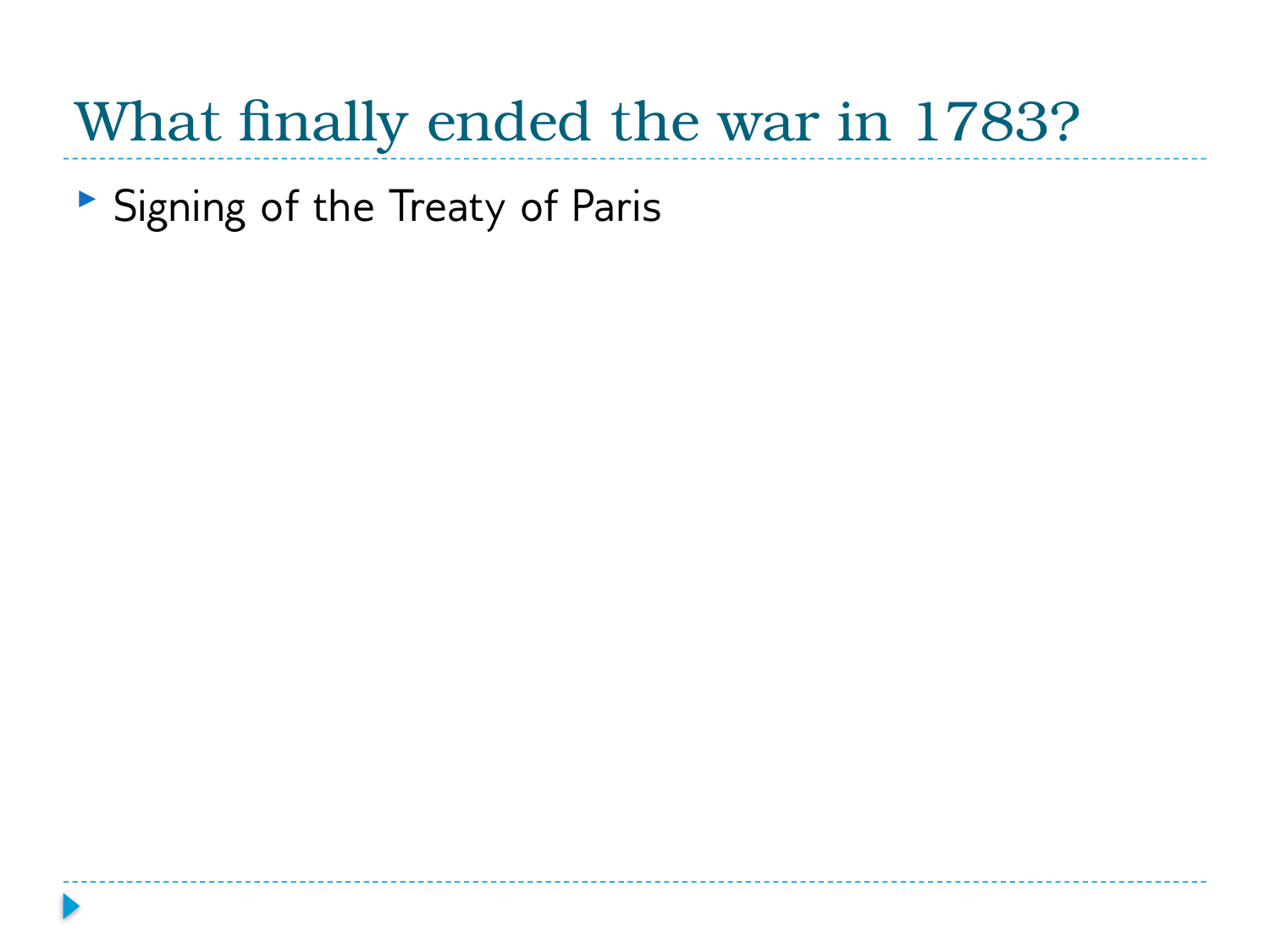

# What finally ended the war in 1783?
Signing of the Treaty of Paris